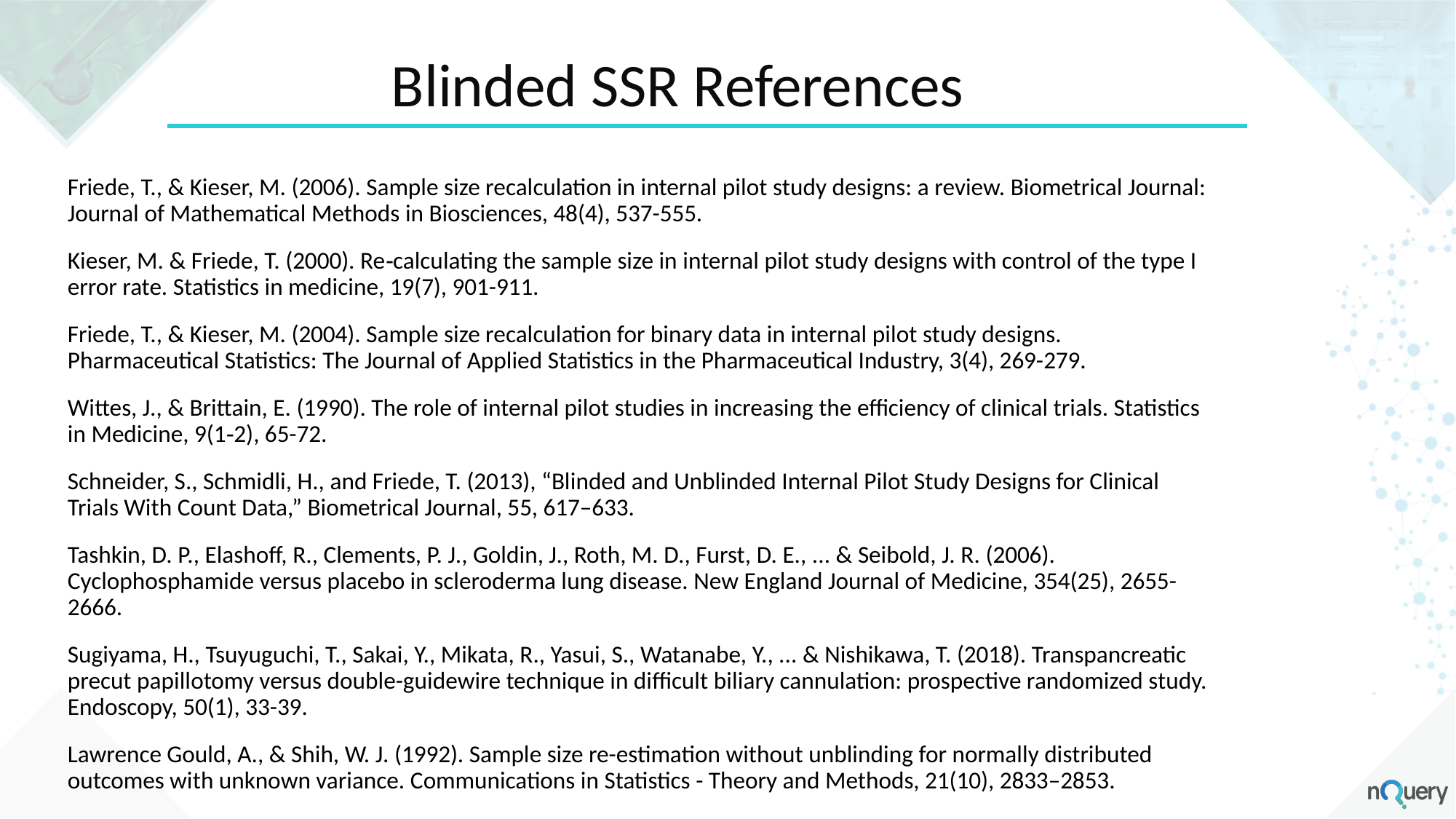

# Blinded SSR References
Friede, T., & Kieser, M. (2006). Sample size recalculation in internal pilot study designs: a review. Biometrical Journal: Journal of Mathematical Methods in Biosciences, 48(4), 537-555.
Kieser, M. & Friede, T. (2000). Re‐calculating the sample size in internal pilot study designs with control of the type I error rate. Statistics in medicine, 19(7), 901-911.
Friede, T., & Kieser, M. (2004). Sample size recalculation for binary data in internal pilot study designs. Pharmaceutical Statistics: The Journal of Applied Statistics in the Pharmaceutical Industry, 3(4), 269-279.
Wittes, J., & Brittain, E. (1990). The role of internal pilot studies in increasing the efficiency of clinical trials. Statistics in Medicine, 9(1‐2), 65-72.
Schneider, S., Schmidli, H., and Friede, T. (2013), “Blinded and Unblinded Internal Pilot Study Designs for Clinical Trials With Count Data,” Biometrical Journal, 55, 617–633.
Tashkin, D. P., Elashoff, R., Clements, P. J., Goldin, J., Roth, M. D., Furst, D. E., ... & Seibold, J. R. (2006). Cyclophosphamide versus placebo in scleroderma lung disease. New England Journal of Medicine, 354(25), 2655-2666.
Sugiyama, H., Tsuyuguchi, T., Sakai, Y., Mikata, R., Yasui, S., Watanabe, Y., ... & Nishikawa, T. (2018). Transpancreatic precut papillotomy versus double-guidewire technique in difficult biliary cannulation: prospective randomized study. Endoscopy, 50(1), 33-39.
Lawrence Gould, A., & Shih, W. J. (1992). Sample size re-estimation without unblinding for normally distributed outcomes with unknown variance. Communications in Statistics - Theory and Methods, 21(10), 2833–2853.